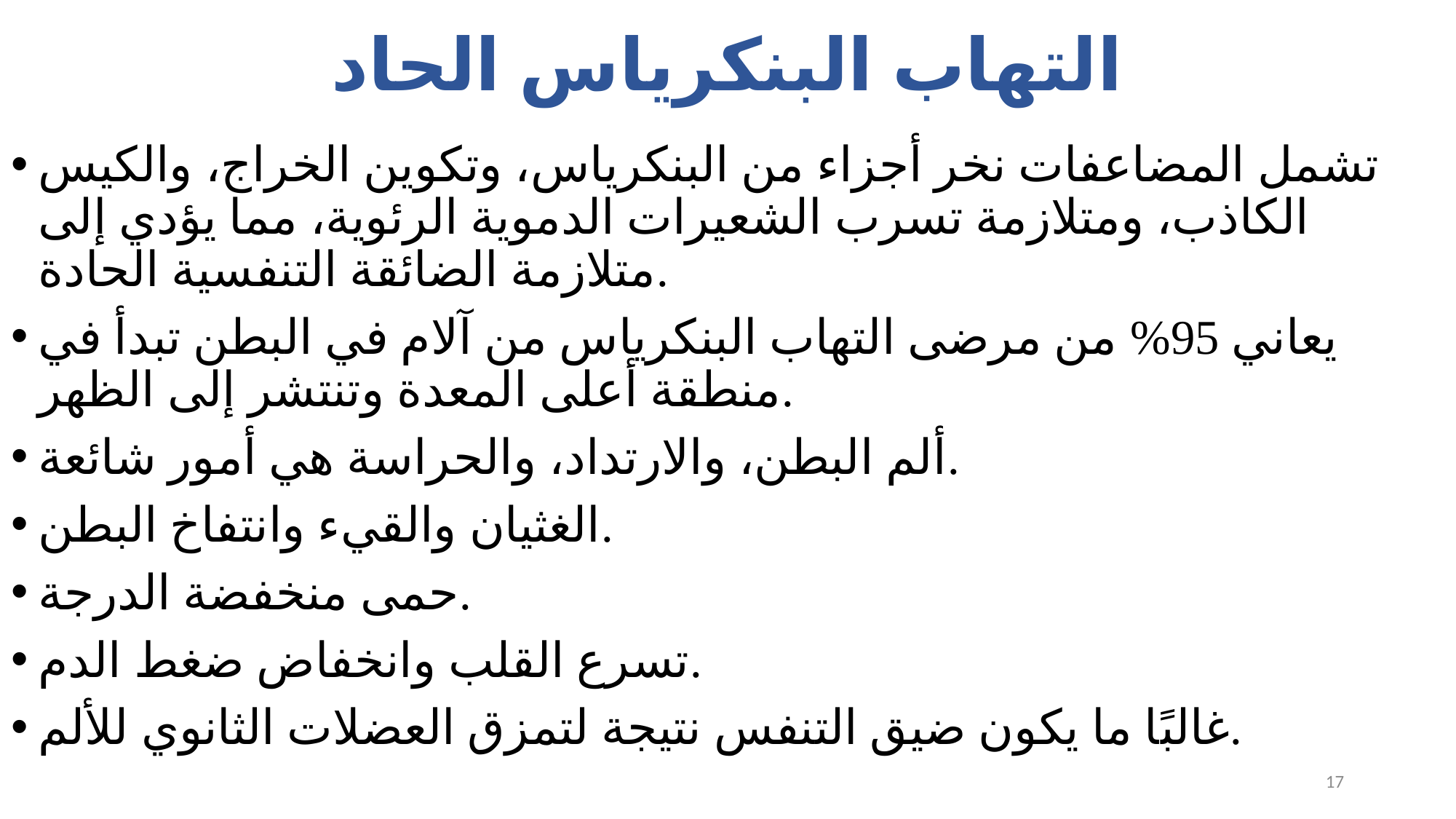

# التهاب البنكرياس الحاد
تشمل المضاعفات نخر أجزاء من البنكرياس، وتكوين الخراج، والكيس الكاذب، ومتلازمة تسرب الشعيرات الدموية الرئوية، مما يؤدي إلى متلازمة الضائقة التنفسية الحادة.
يعاني 95% من مرضى التهاب البنكرياس من آلام في البطن تبدأ في منطقة أعلى المعدة وتنتشر إلى الظهر.
ألم البطن، والارتداد، والحراسة هي أمور شائعة.
الغثيان والقيء وانتفاخ البطن.
حمى منخفضة الدرجة.
تسرع القلب وانخفاض ضغط الدم.
غالبًا ما يكون ضيق التنفس نتيجة لتمزق العضلات الثانوي للألم.

17